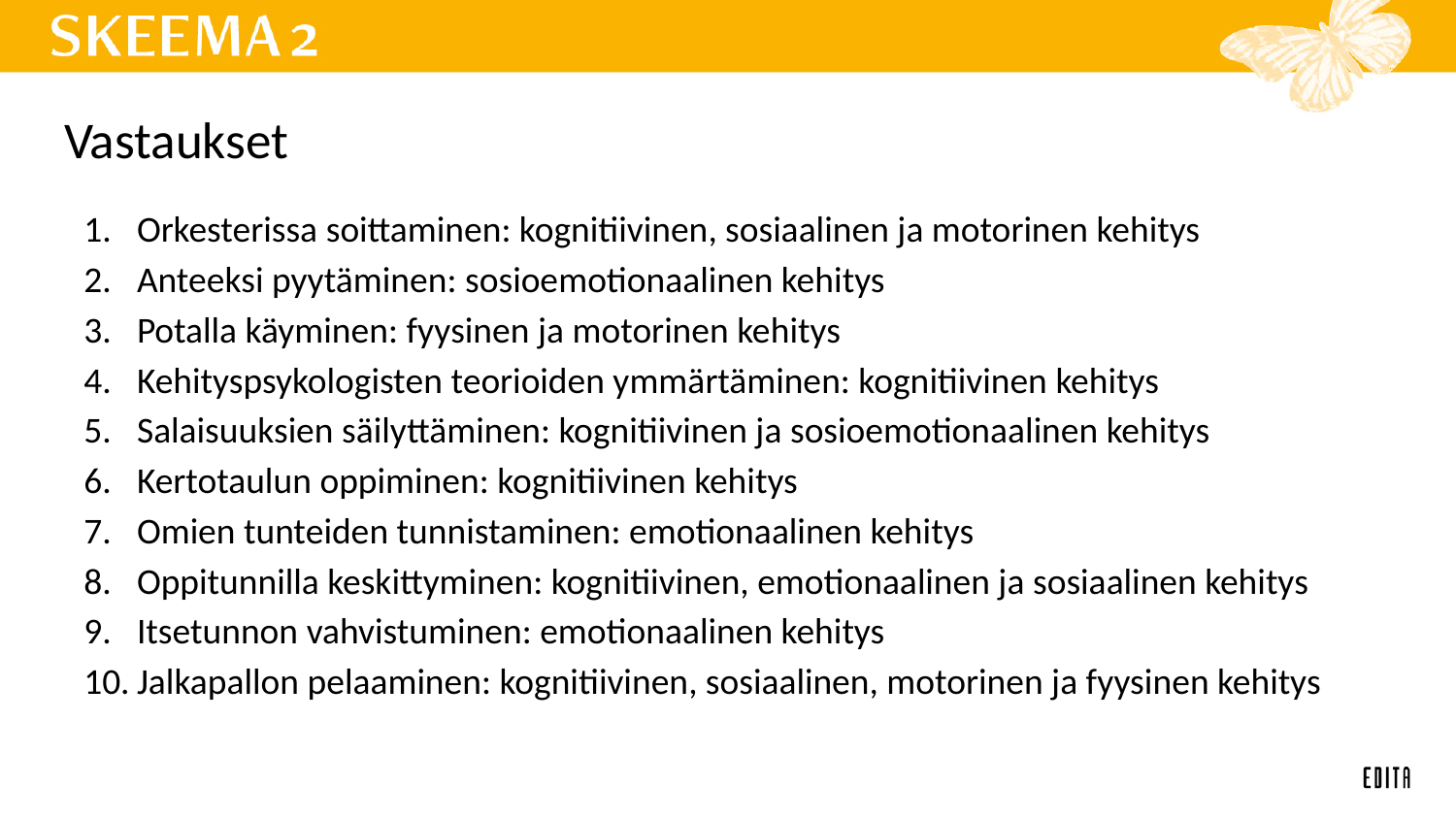

# Vastaukset
Orkesterissa soittaminen: kognitiivinen, sosiaalinen ja motorinen kehitys
Anteeksi pyytäminen: sosioemotionaalinen kehitys
Potalla käyminen: fyysinen ja motorinen kehitys
Kehityspsykologisten teorioiden ymmärtäminen: kognitiivinen kehitys
Salaisuuksien säilyttäminen: kognitiivinen ja sosioemotionaalinen kehitys
Kertotaulun oppiminen: kognitiivinen kehitys
Omien tunteiden tunnistaminen: emotionaalinen kehitys
Oppitunnilla keskittyminen: kognitiivinen, emotionaalinen ja sosiaalinen kehitys
Itsetunnon vahvistuminen: emotionaalinen kehitys
Jalkapallon pelaaminen: kognitiivinen, sosiaalinen, motorinen ja fyysinen kehitys